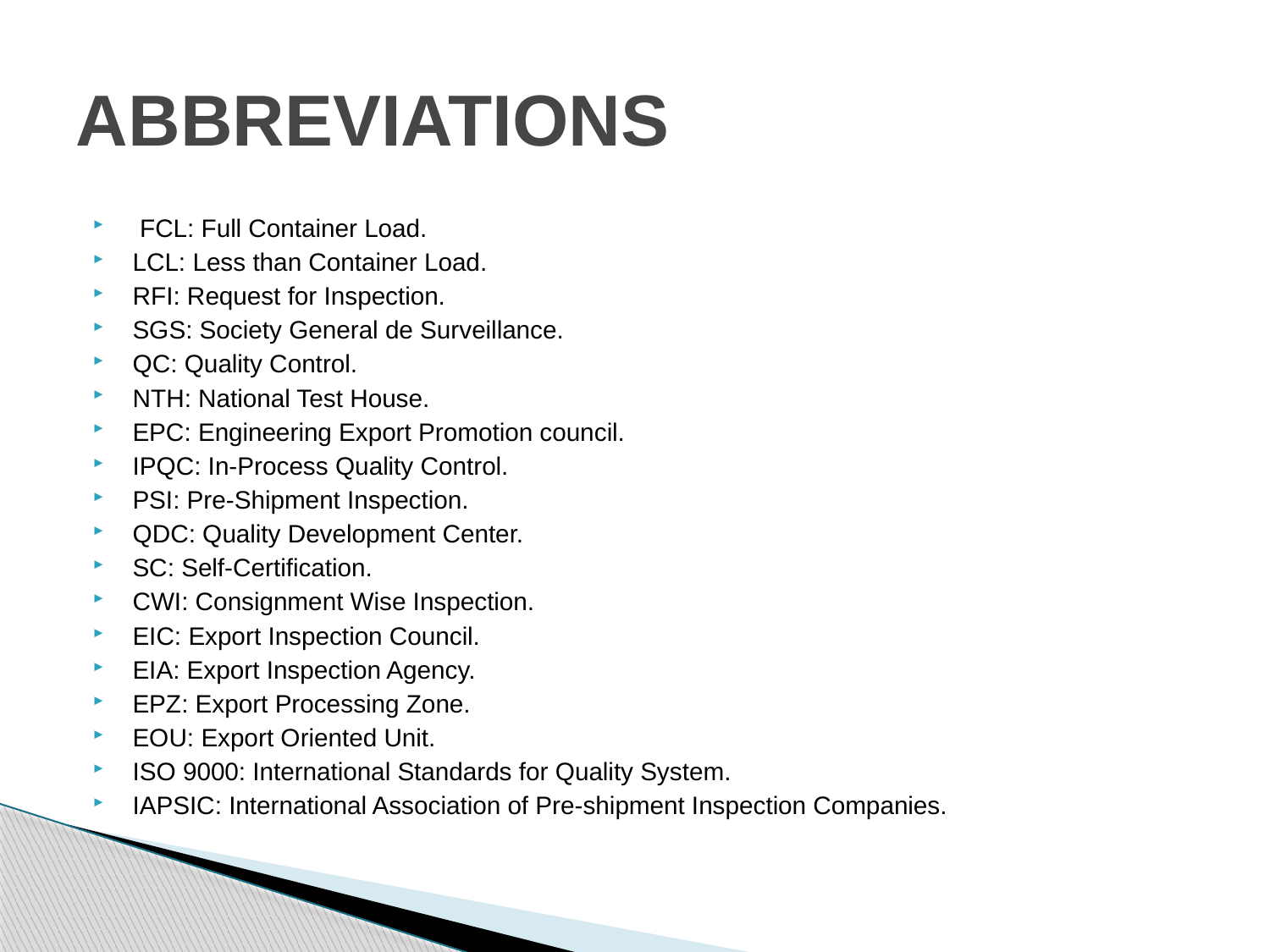

# ABBREVIATIONS
 FCL: Full Container Load.
LCL: Less than Container Load.
RFI: Request for Inspection.
SGS: Society General de Surveillance.
QC: Quality Control.
NTH: National Test House.
EPC: Engineering Export Promotion council.
IPQC: In-Process Quality Control.
PSI: Pre-Shipment Inspection.
QDC: Quality Development Center.
SC: Self-Certification.
CWI: Consignment Wise Inspection.
EIC: Export Inspection Council.
EIA: Export Inspection Agency.
EPZ: Export Processing Zone.
EOU: Export Oriented Unit.
ISO 9000: International Standards for Quality System.
IAPSIC: International Association of Pre-shipment Inspection Companies.